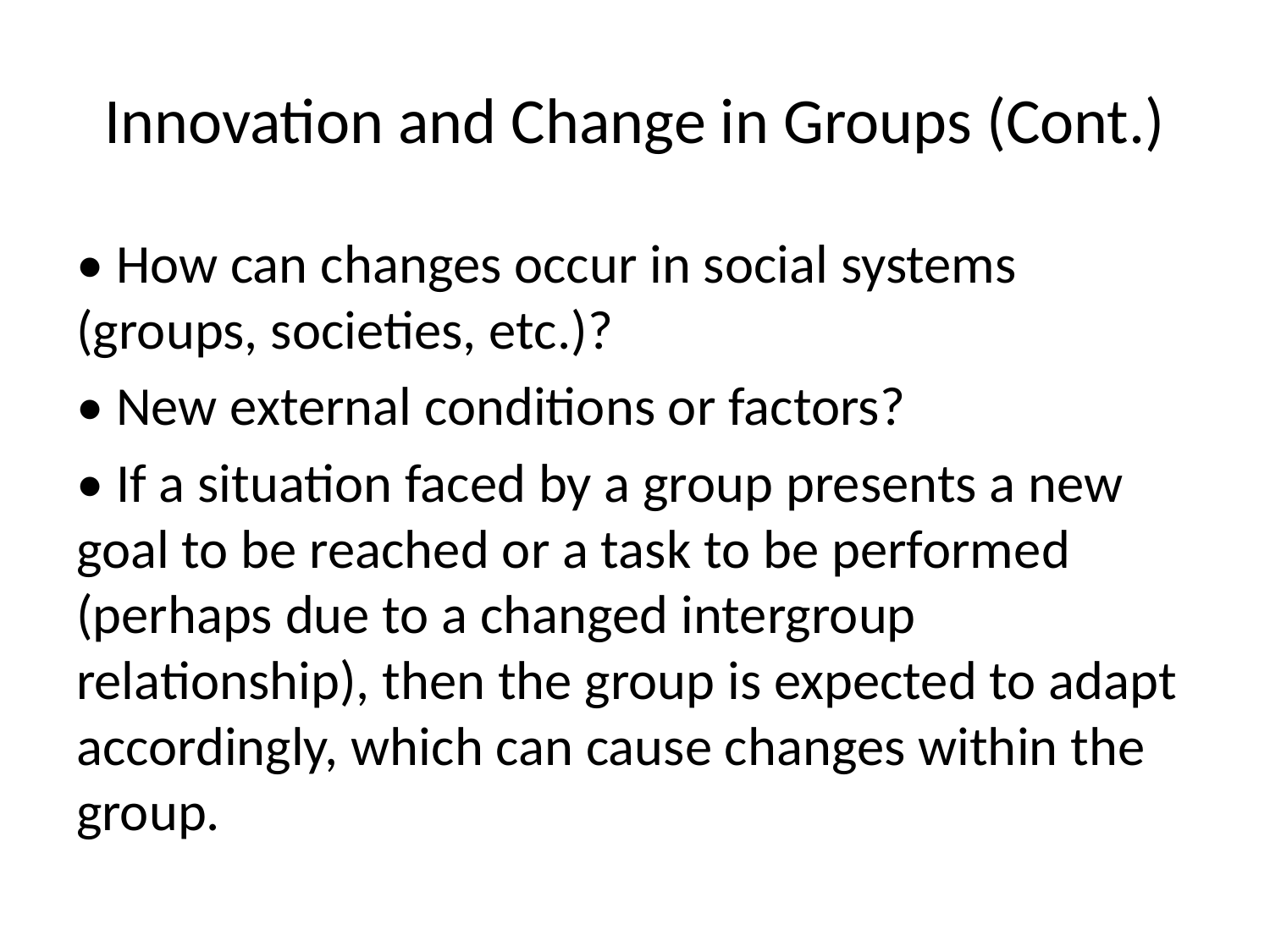

# Innovation and Change in Groups (Cont.)
• How can changes occur in social systems (groups, societies, etc.)?
• New external conditions or factors?
• If a situation faced by a group presents a new goal to be reached or a task to be performed (perhaps due to a changed intergroup relationship), then the group is expected to adapt accordingly, which can cause changes within the group.